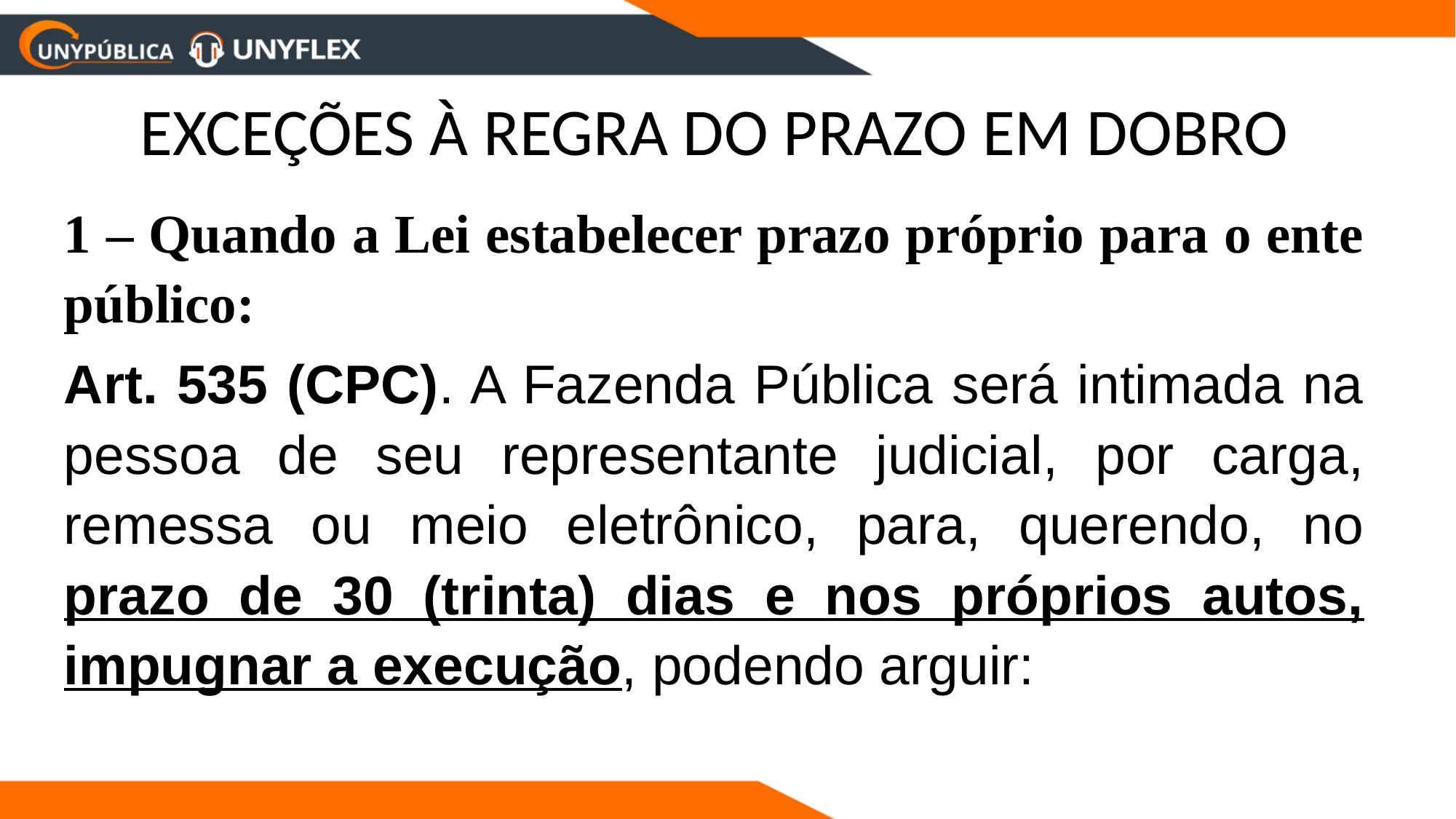

EXCEÇÕES À REGRA DO PRAZO EM DOBRO
1 – Quando a Lei estabelecer prazo próprio para o ente público:
Art. 535 (CPC). A Fazenda Pública será intimada na pessoa de seu representante judicial, por carga, remessa ou meio eletrônico, para, querendo, no prazo de 30 (trinta) dias e nos próprios autos, impugnar a execução, podendo arguir: